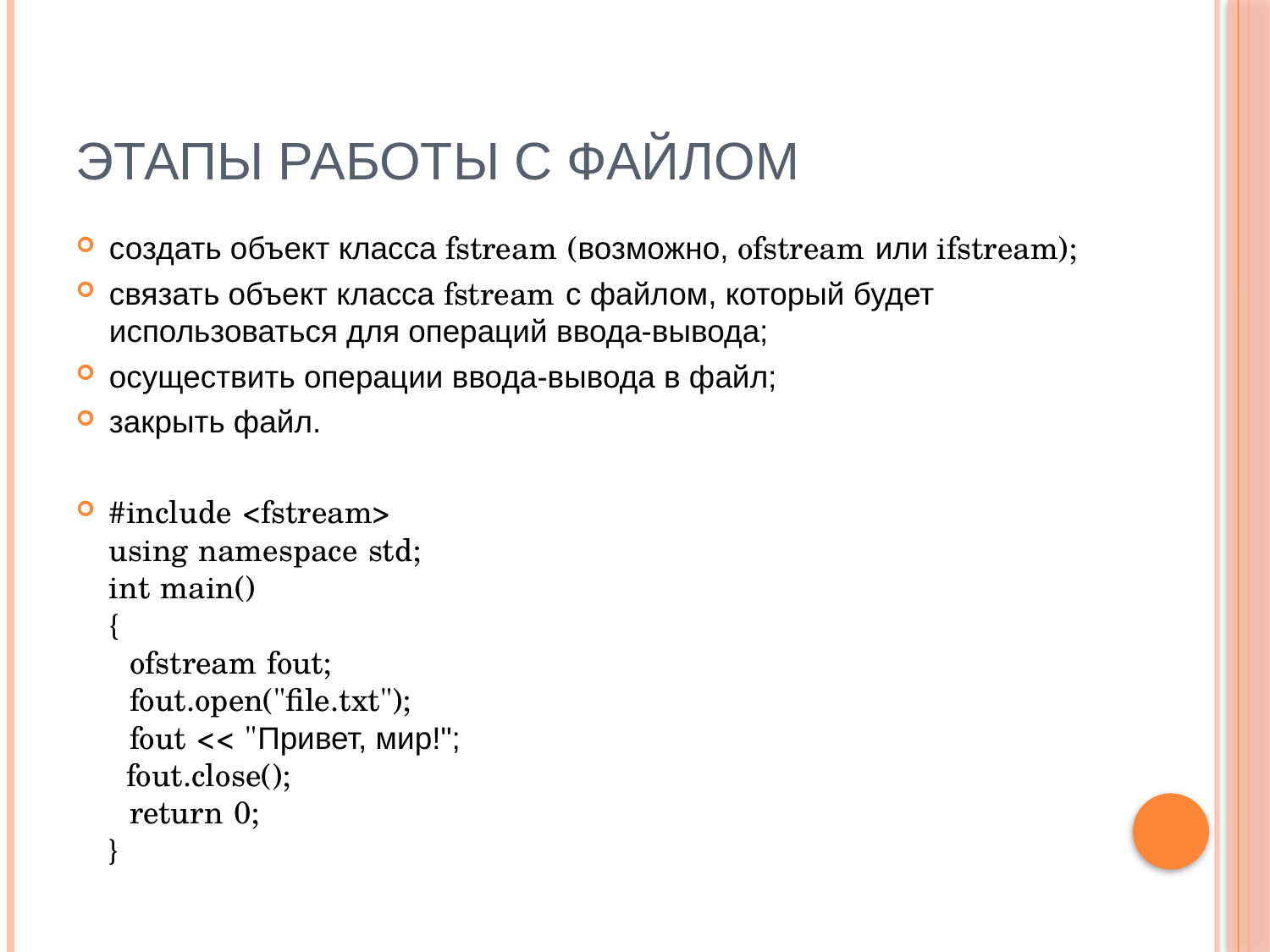

# Этапы работы с файлом
создать объект класса fstream (возможно, ofstream или ifstream);
связать объект класса fstream с файлом, который будет использоваться для операций ввода-вывода;
осуществить операции ввода-вывода в файл;
закрыть файл.

#include <fstream>
using namespace std;
int main()
{
  ofstream fout;
  fout.open("file.txt");
  fout << "Привет, мир!";
  fout.close();
  return 0;
}